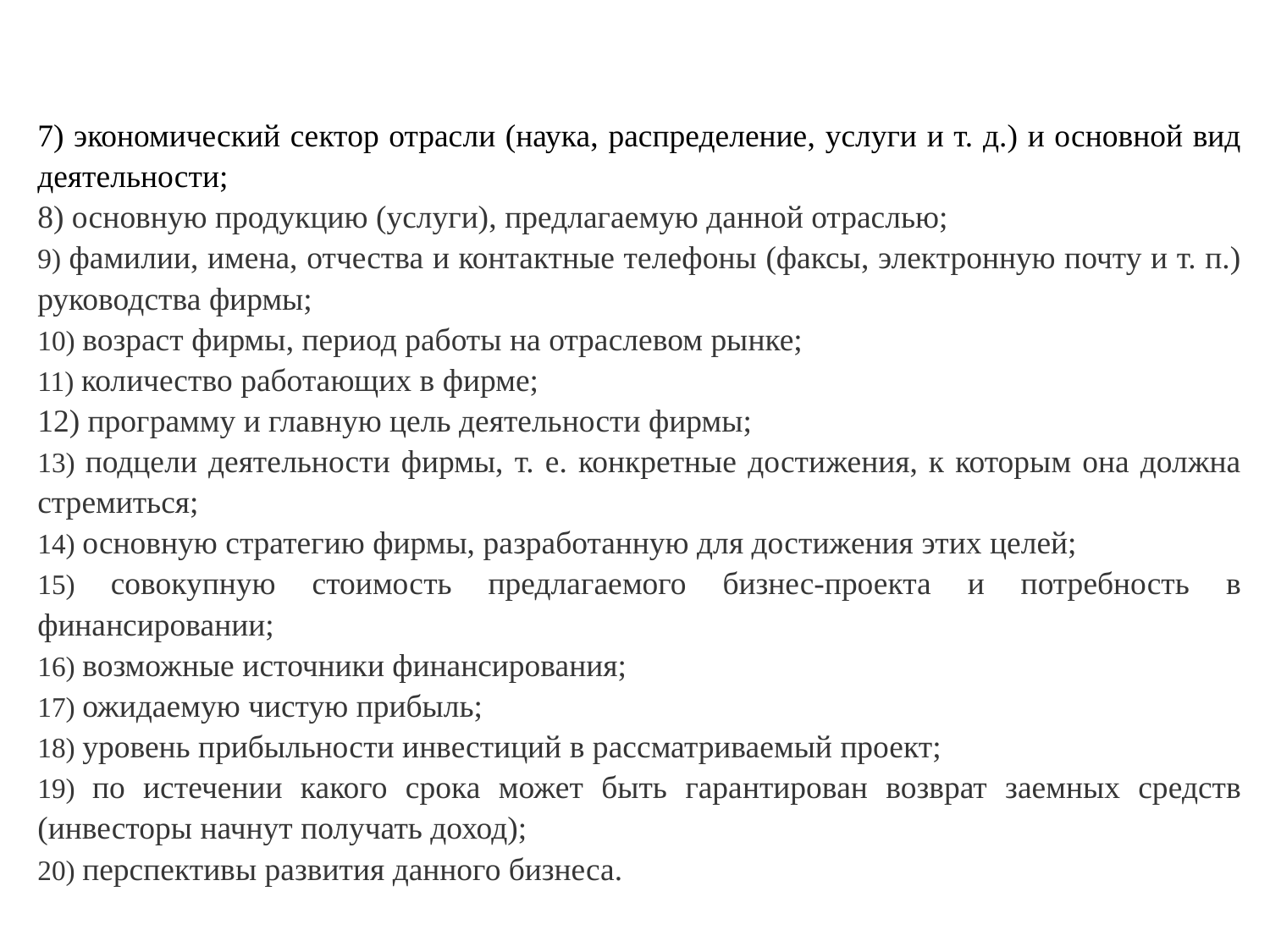

7) экономический сектор отрасли (наука, распределение, услуги и т. д.) и основной вид деятельности;
8) основную продукцию (услуги), предлагаемую данной отраслью;
9) фамилии, имена, отчества и контактные телефоны (факсы, электронную почту и т. п.) руководства фирмы;
10) возраст фирмы, период работы на отраслевом рынке;
11) количество работающих в фирме;
12) программу и главную цель деятельности фирмы;
13) подцели деятельности фирмы, т. е. конкретные достижения, к которым она должна стремиться;
14) основную стратегию фирмы, разработанную для достижения этих целей;
15) совокупную стоимость предлагаемого бизнес-проекта и потребность в финансировании;
16) возможные источники финансирования;
17) ожидаемую чистую прибыль;
18) уровень прибыльности инвестиций в рассматриваемый проект;
19) по истечении какого срока может быть гарантирован возврат заемных средств (инвесторы начнут получать доход);
20) перспективы развития данного бизнеса.